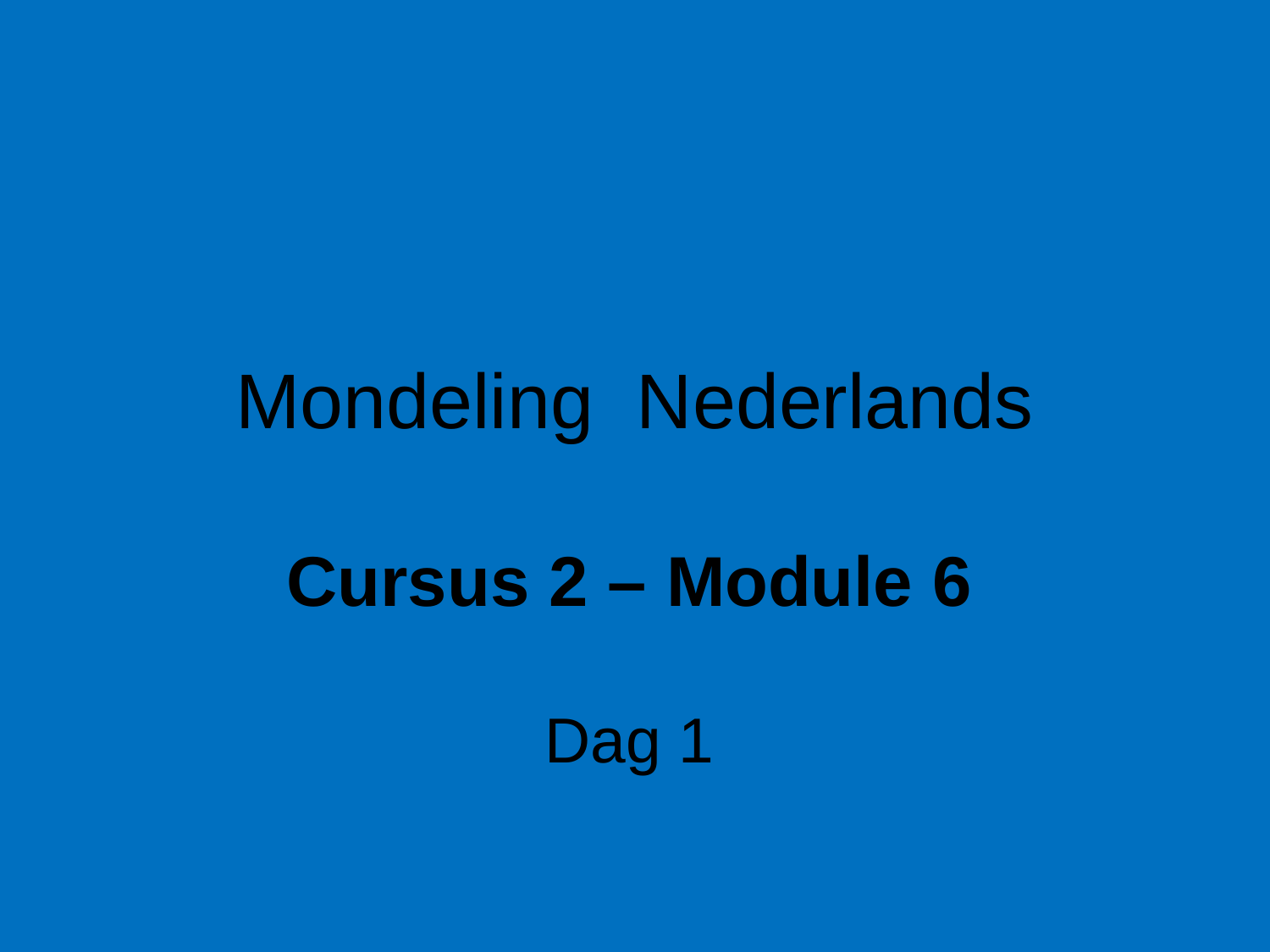

# Mondeling  Nederlands
Cursus 2 – Module 6

Dag 1